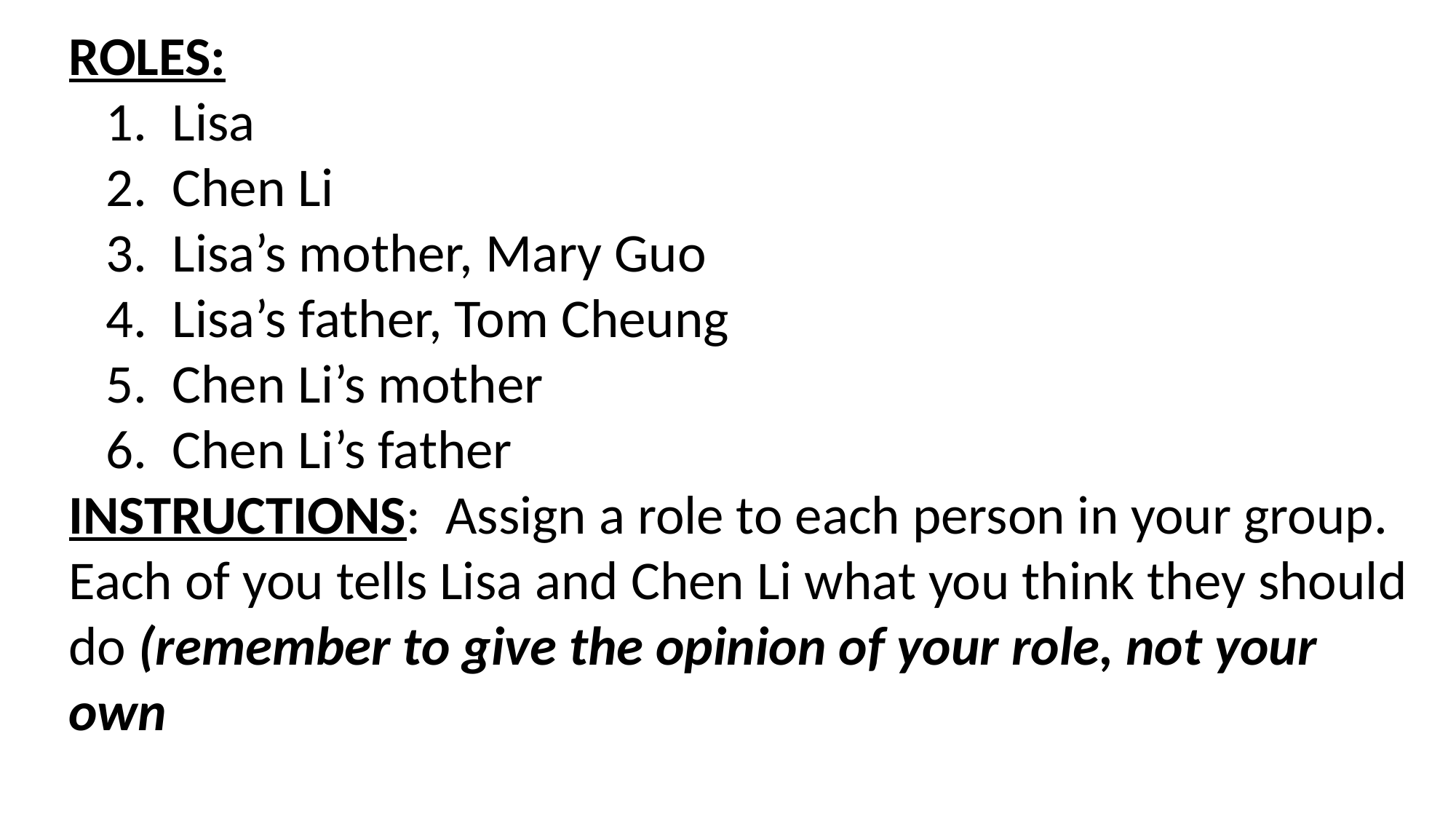

ROLES:
   1.  Lisa
   2.  Chen Li
   3.  Lisa’s mother, Mary Guo
   4.  Lisa’s father, Tom Cheung
   5.  Chen Li’s mother
   6.  Chen Li’s father
INSTRUCTIONS:  Assign a role to each person in your group.  Each of you tells Lisa and Chen Li what you think they should do (remember to give the opinion of your role, not your own